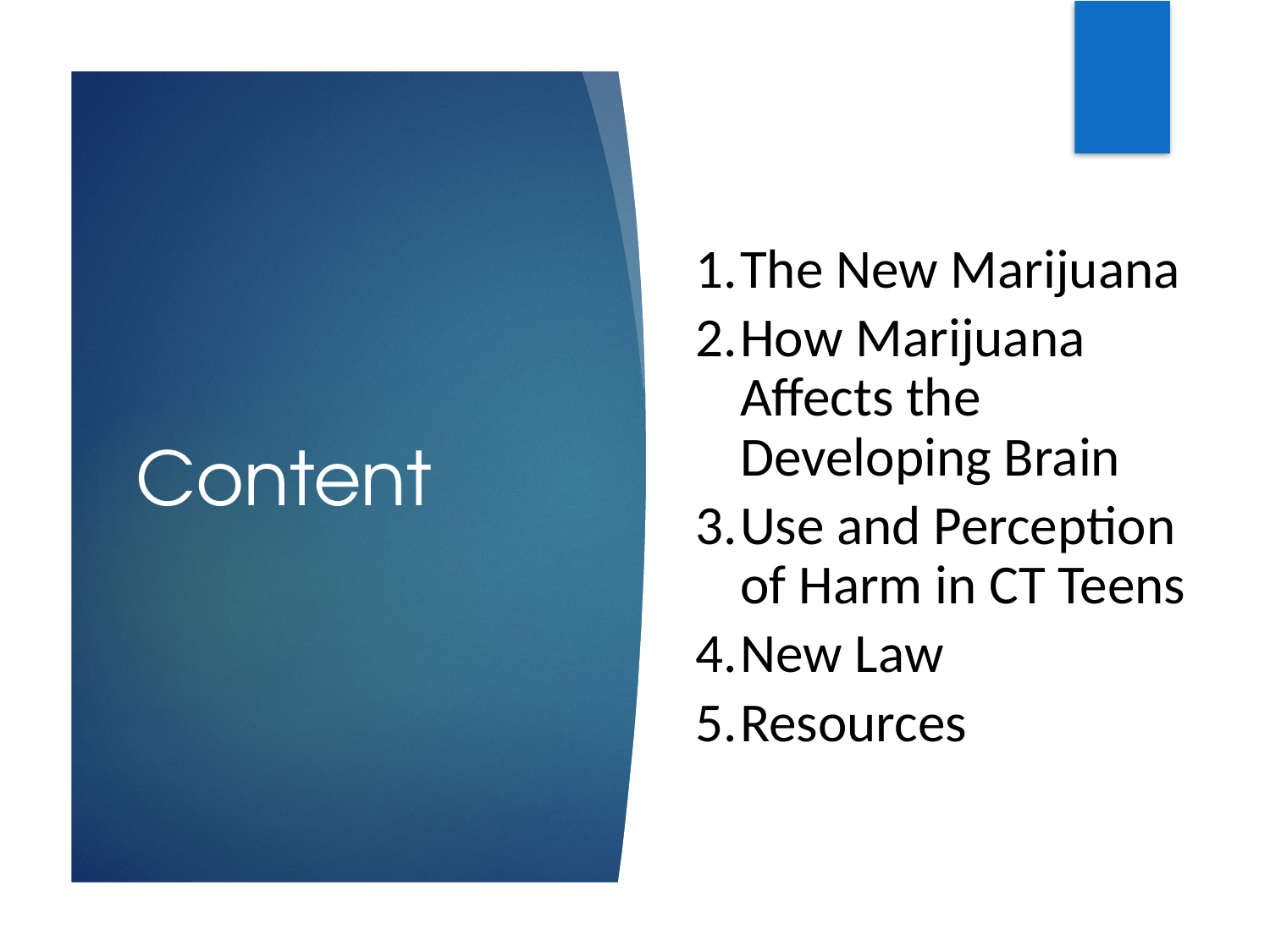

The New Marijuana
How Marijuana Affects the Developing Brain
Use and Perception of Harm in CT Teens
New Law
Resources

# Content